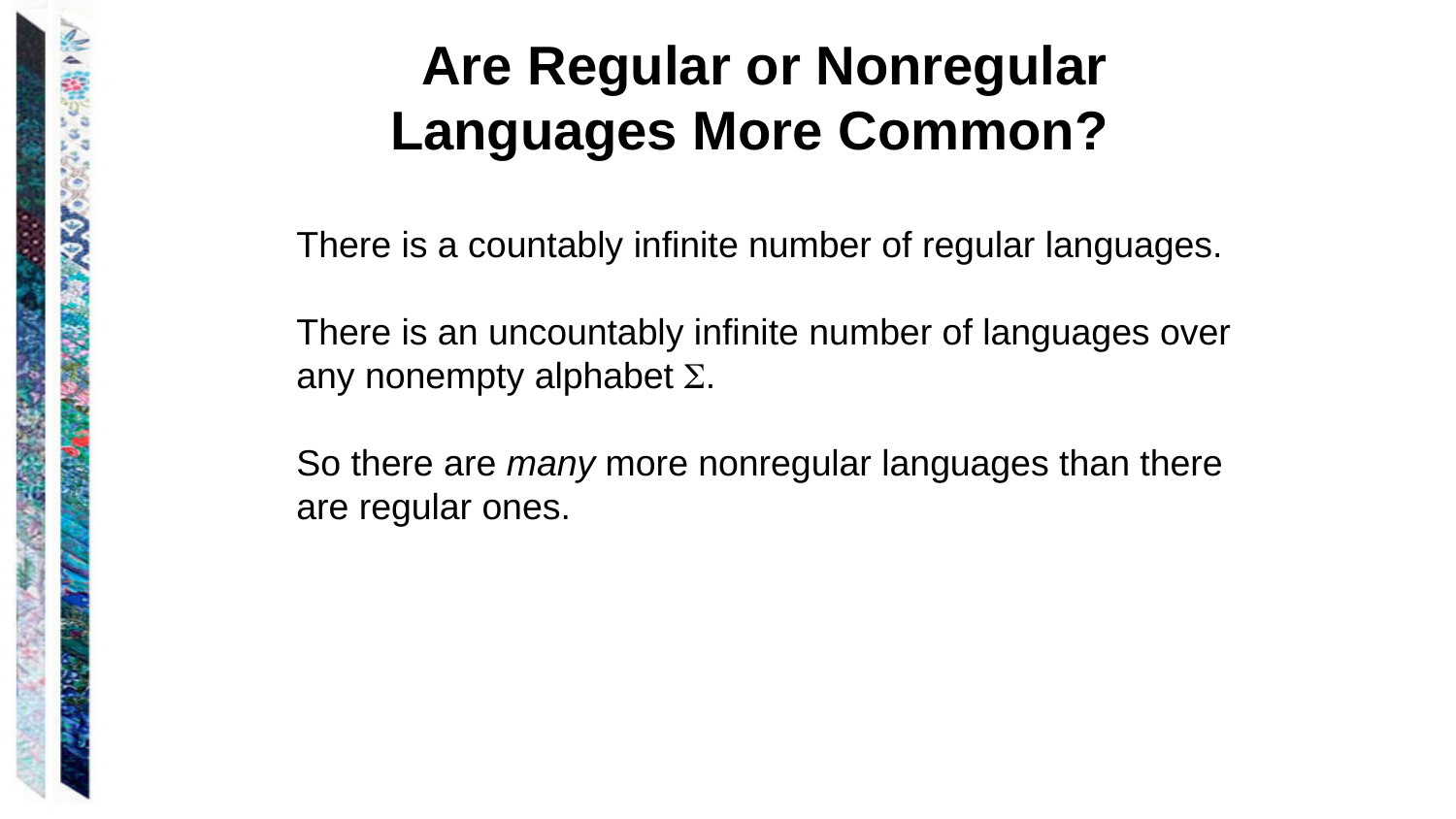

Are Regular or Nonregular Languages More Common?
There is a countably infinite number of regular languages.

There is an uncountably infinite number of languages over any nonempty alphabet Σ.

So there are many more nonregular languages than there are regular ones.